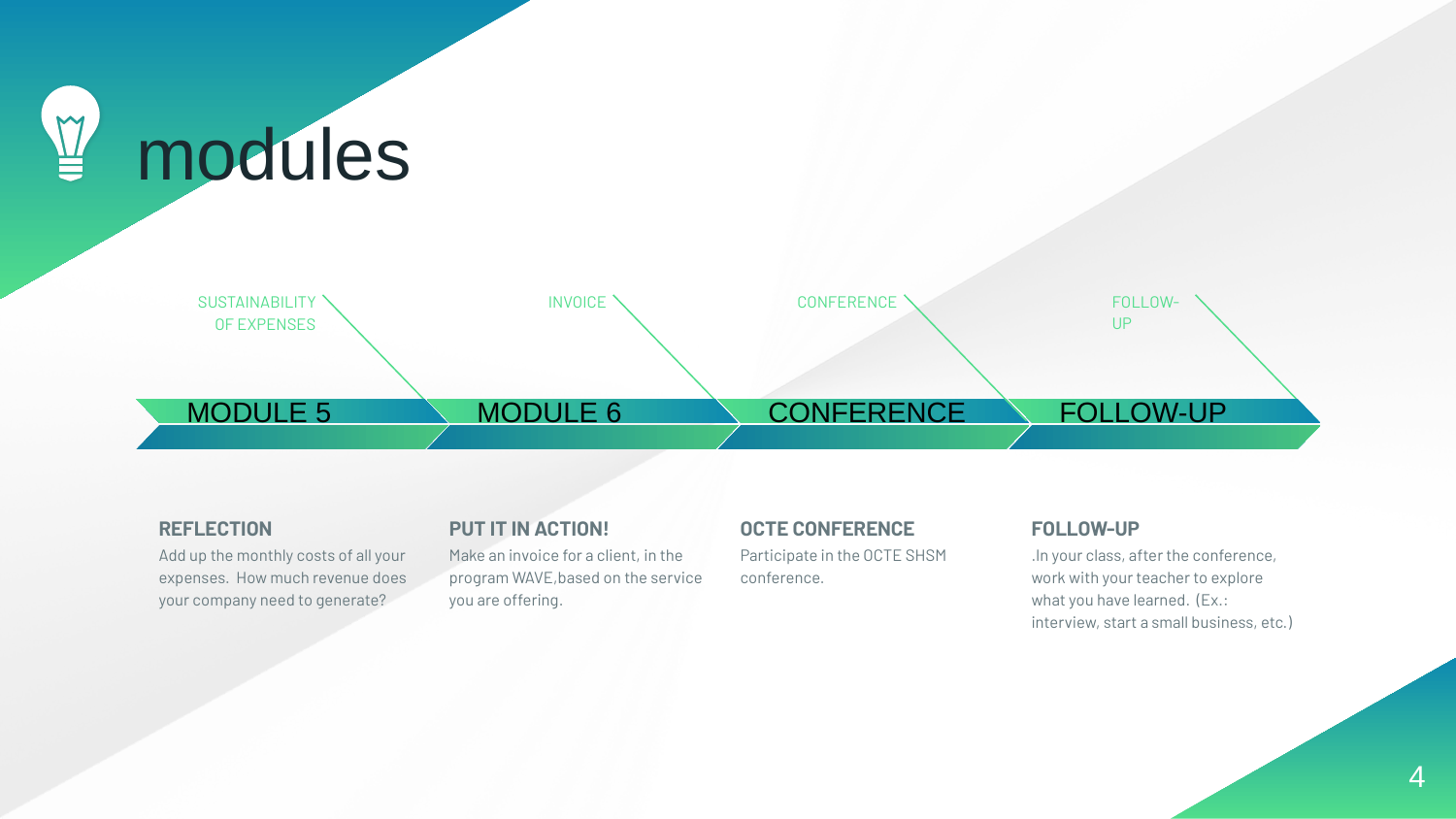

# modules
CONFERENCE
FOLLOW-UP
INVOICE
SUSTAINABILITY OF EXPENSES
FOLLOW-UP
CONFERENCE
MODULE 5
MODULE 6

FOLLOW-UP
OCTE CONFERENCE
REFLECTION
PUT IT IN ACTION!
.In your class, after the conference, work with your teacher to explore what you have learned.  (Ex.: interview, start a small business, etc.)
Participate in the OCTE SHSM conference.
Add up the monthly costs of all your expenses.  How much revenue does your company need to generate?
Make an invoice for a client, in the program WAVE,based on the service you are offering.
4